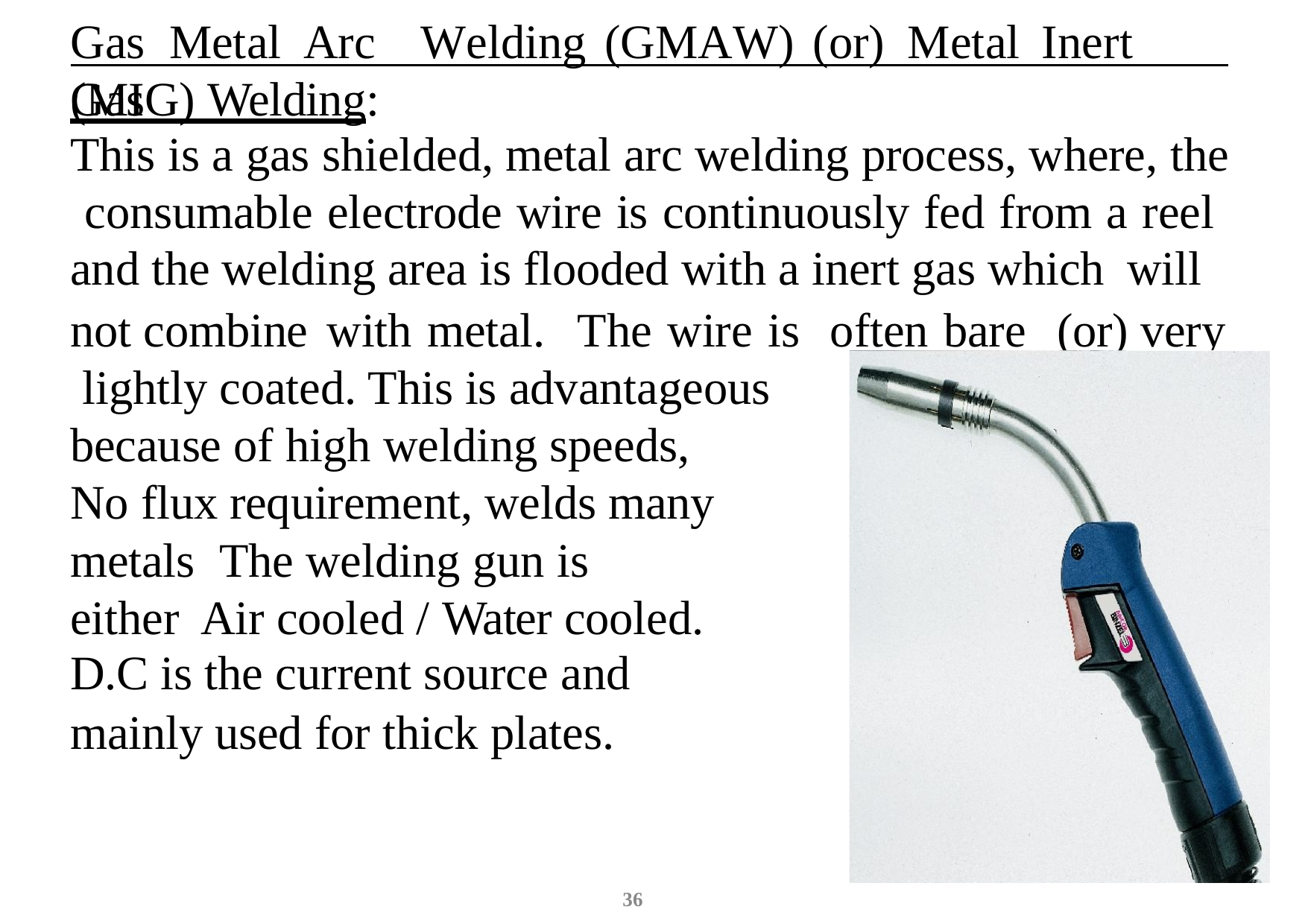

# Gas	Metal	Arc	Welding	(GMAW)	(or)	Metal	Inert	Gas

(MIG) Welding:
This is a gas shielded, metal arc welding process, where, the  consumable electrode wire is continuously fed from a reel  and the welding area is flooded with a inert gas which will
not combine with metal.	The wire is	often bare	(or) very  lightly coated. This is advantageous
because of high welding speeds,  No flux requirement, welds many
metals	The welding gun is either  Air cooled / Water cooled.
D.C is the current source and

mainly used for thick plates.
36